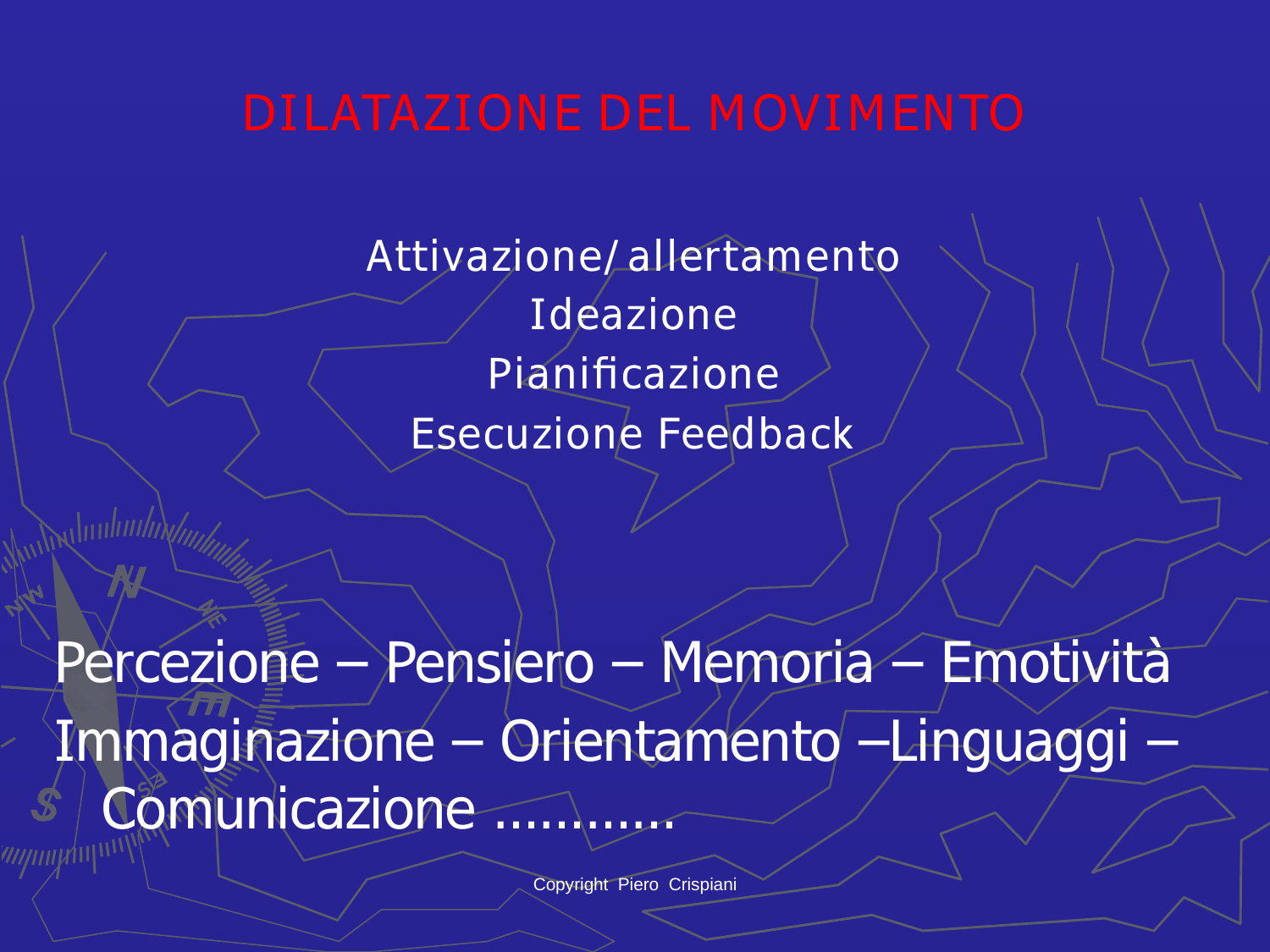

# DILATAZIONE DEL MOVIMENTO
Attivazione/allertamento
Ideazione
Pianificazione
Esecuzione Feedback

Percezione – Pensiero – Memoria – Emotività
Immaginazione – Orientamento –Linguaggi – Comunicazione …………
Copyright  Piero  Crispiani